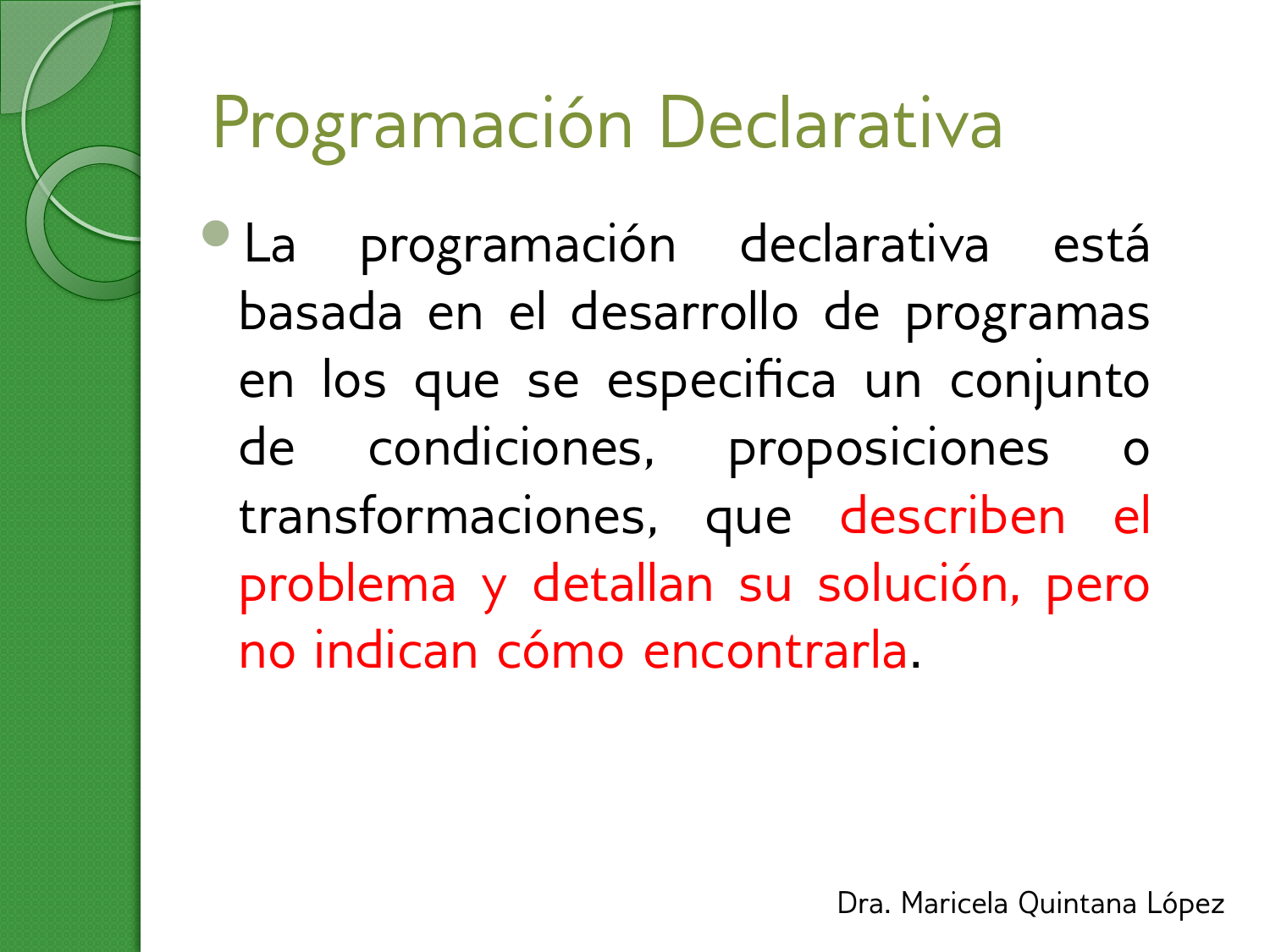

# Programación Declarativa
La programación declarativa está basada en el desarrollo de programas en los que se especifica un conjunto de condiciones, proposiciones o transformaciones, que describen el problema y detallan su solución, pero no indican cómo encontrarla.